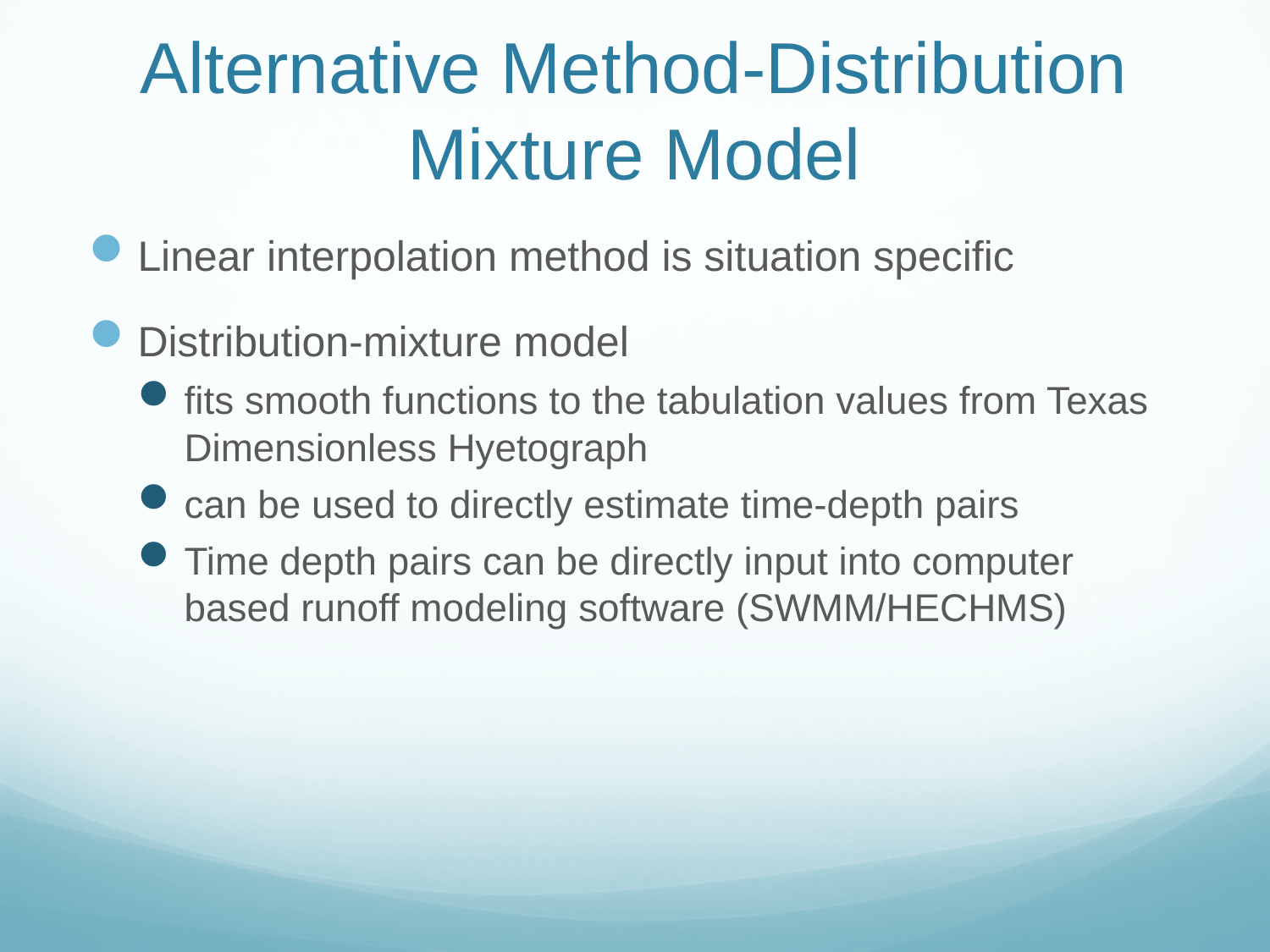

# Alternative Method-Distribution Mixture Model
Linear interpolation method is situation specific
Distribution-mixture model
fits smooth functions to the tabulation values from Texas Dimensionless Hyetograph
can be used to directly estimate time-depth pairs
Time depth pairs can be directly input into computer based runoff modeling software (SWMM/HECHMS)